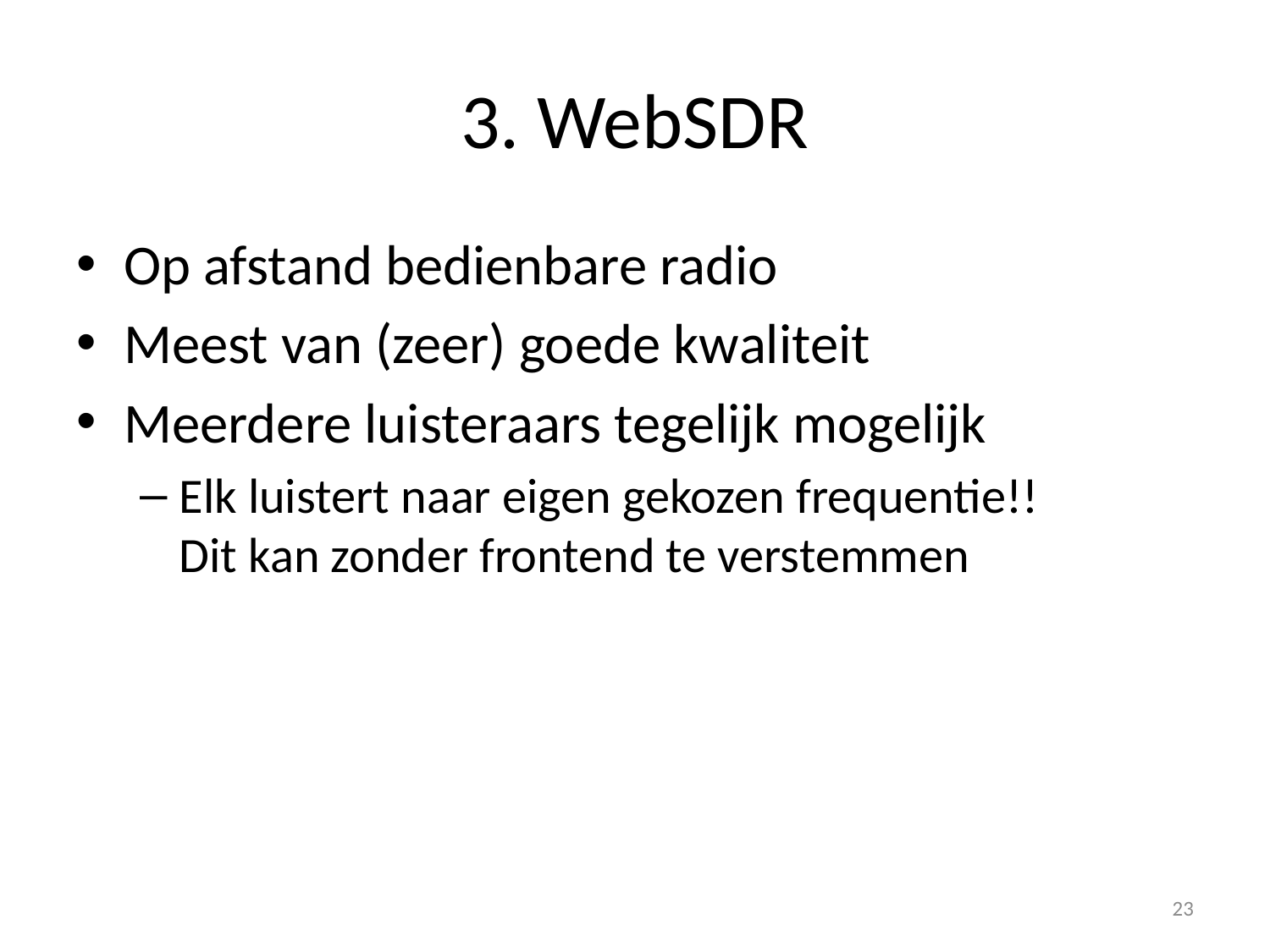

# 3. WebSDR
Op afstand bedienbare radio
Meest van (zeer) goede kwaliteit
Meerdere luisteraars tegelijk mogelijk
Elk luistert naar eigen gekozen frequentie!!
Dit kan zonder frontend te verstemmen
23